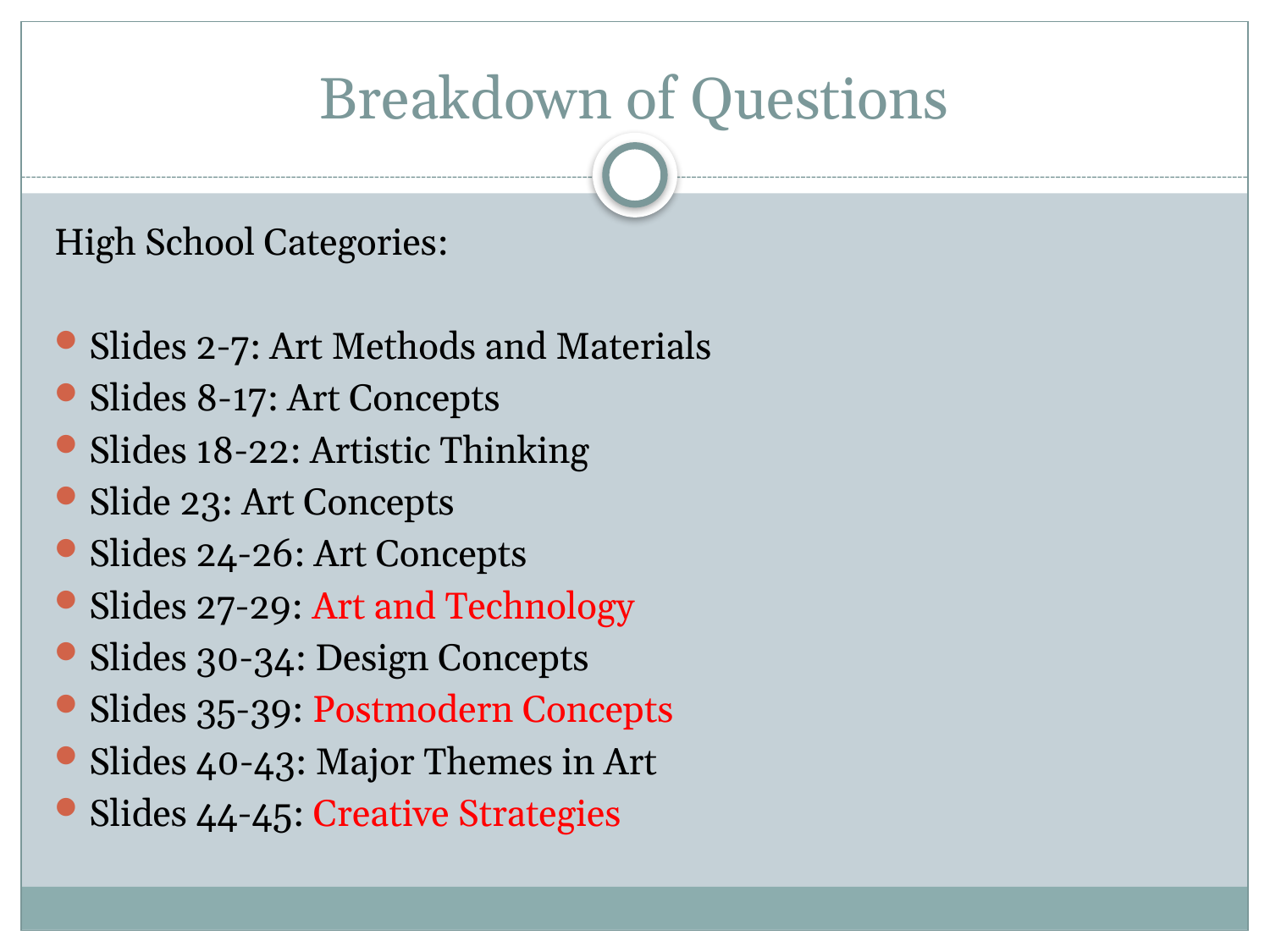

# Breakdown of Questions
High School Categories:

Slides 2-7: Art Methods and Materials
Slides 8-17: Art Concepts
Slides 18-22: Artistic Thinking
Slide 23: Art Concepts
Slides 24-26: Art Concepts
Slides 27-29: Art and Technology
Slides 30-34: Design Concepts
Slides 35-39: Postmodern Concepts
Slides 40-43: Major Themes in Art
Slides 44-45: Creative Strategies